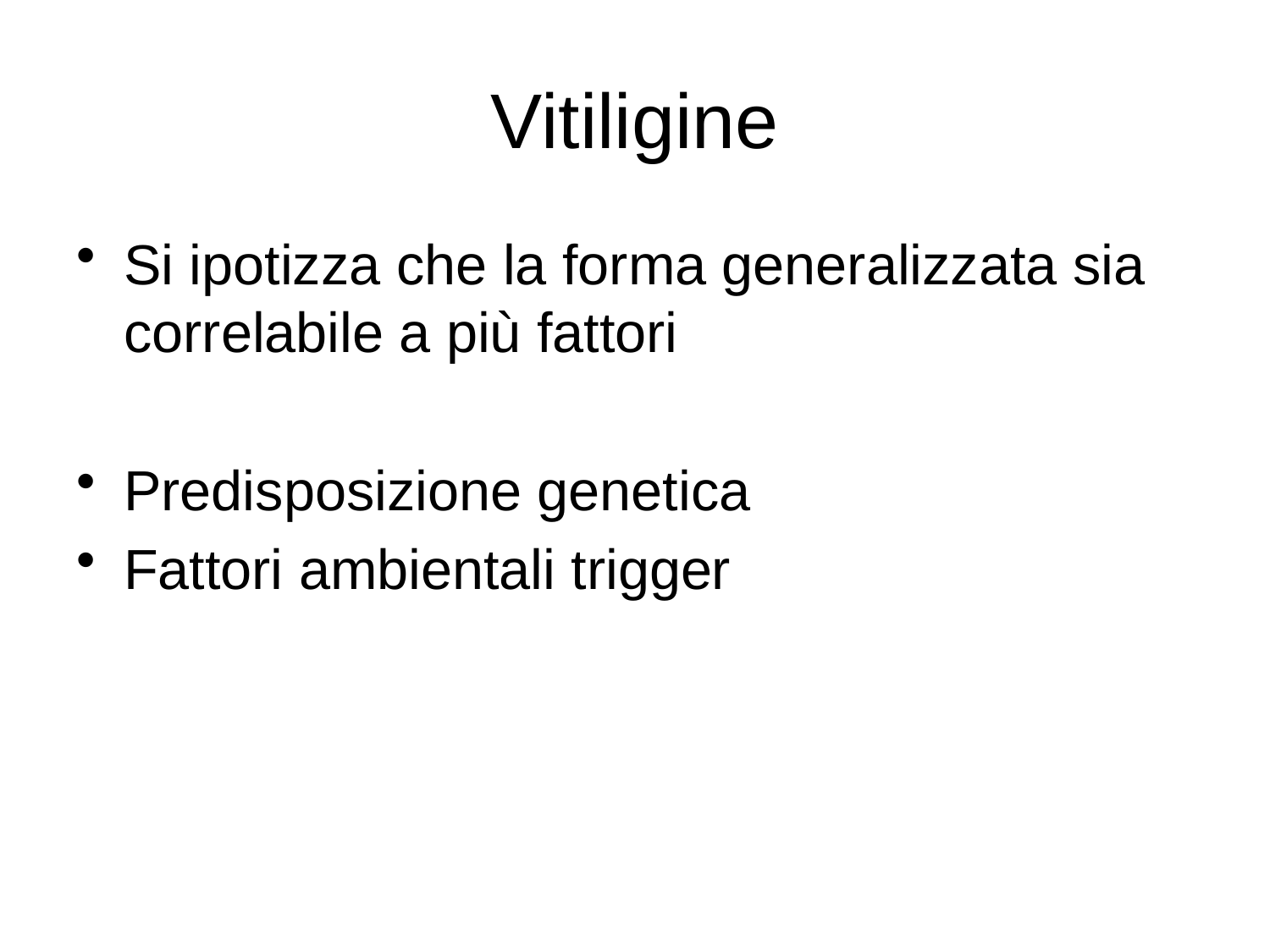

# Vitiligine
Si ipotizza che la forma generalizzata sia correlabile a più fattori

Predisposizione genetica
Fattori ambientali trigger